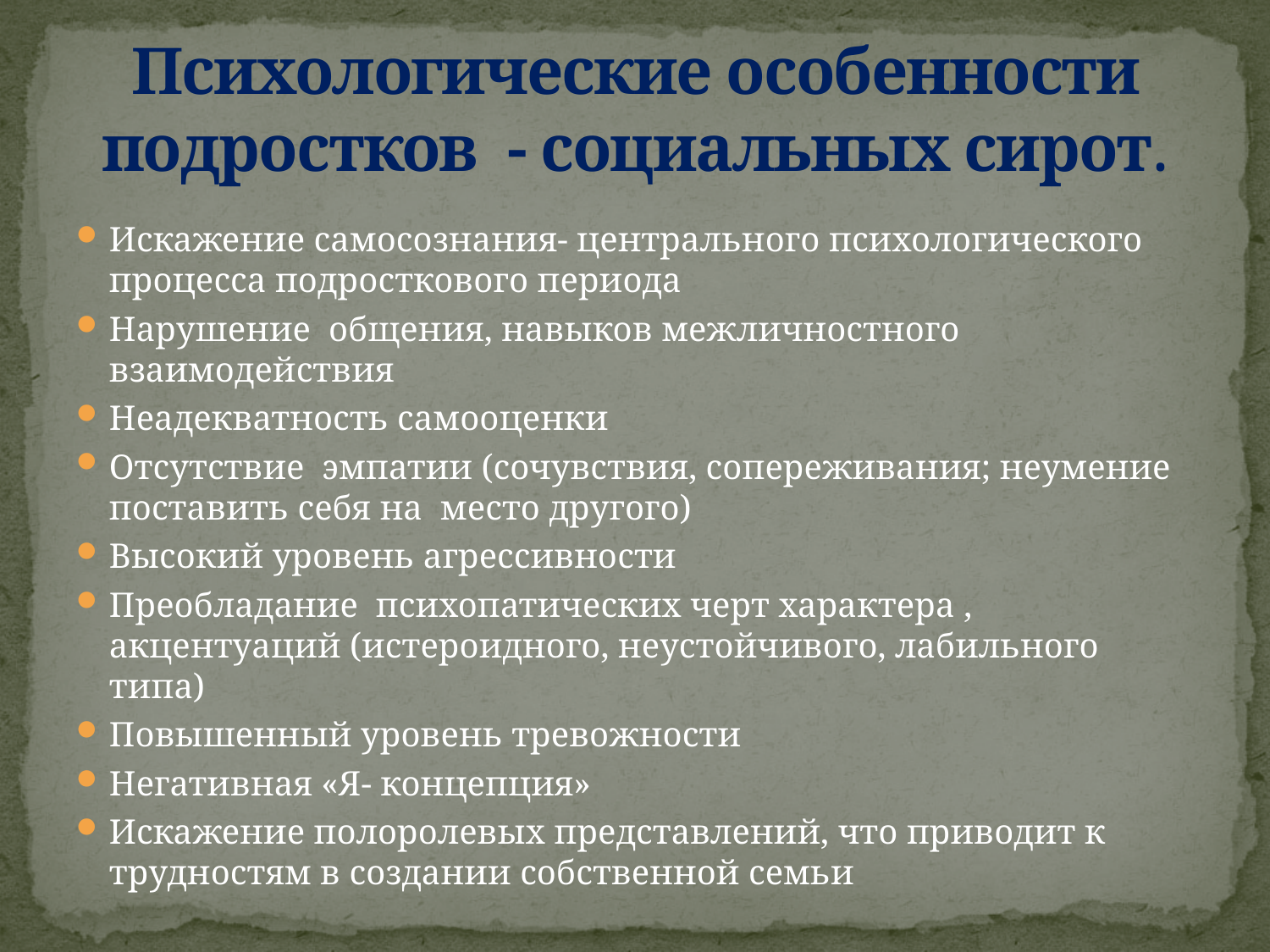

# Психологические особенности подростков  - социальных сирот.
Искажение самосознания- центрального психологического процесса подросткового периода
Нарушение  общения, навыков межличностного взаимодействия
Неадекватность самооценки
Отсутствие  эмпатии (сочувствия, сопереживания; неумение поставить себя на  место другого)
Высокий уровень агрессивности
Преобладание  психопатических черт характера , акцентуаций (истероидного, неустойчивого, лабильного типа)
Повышенный уровень тревожности
Негативная «Я- концепция»
Искажение полоролевых представлений, что приводит к трудностям в создании собственной семьи